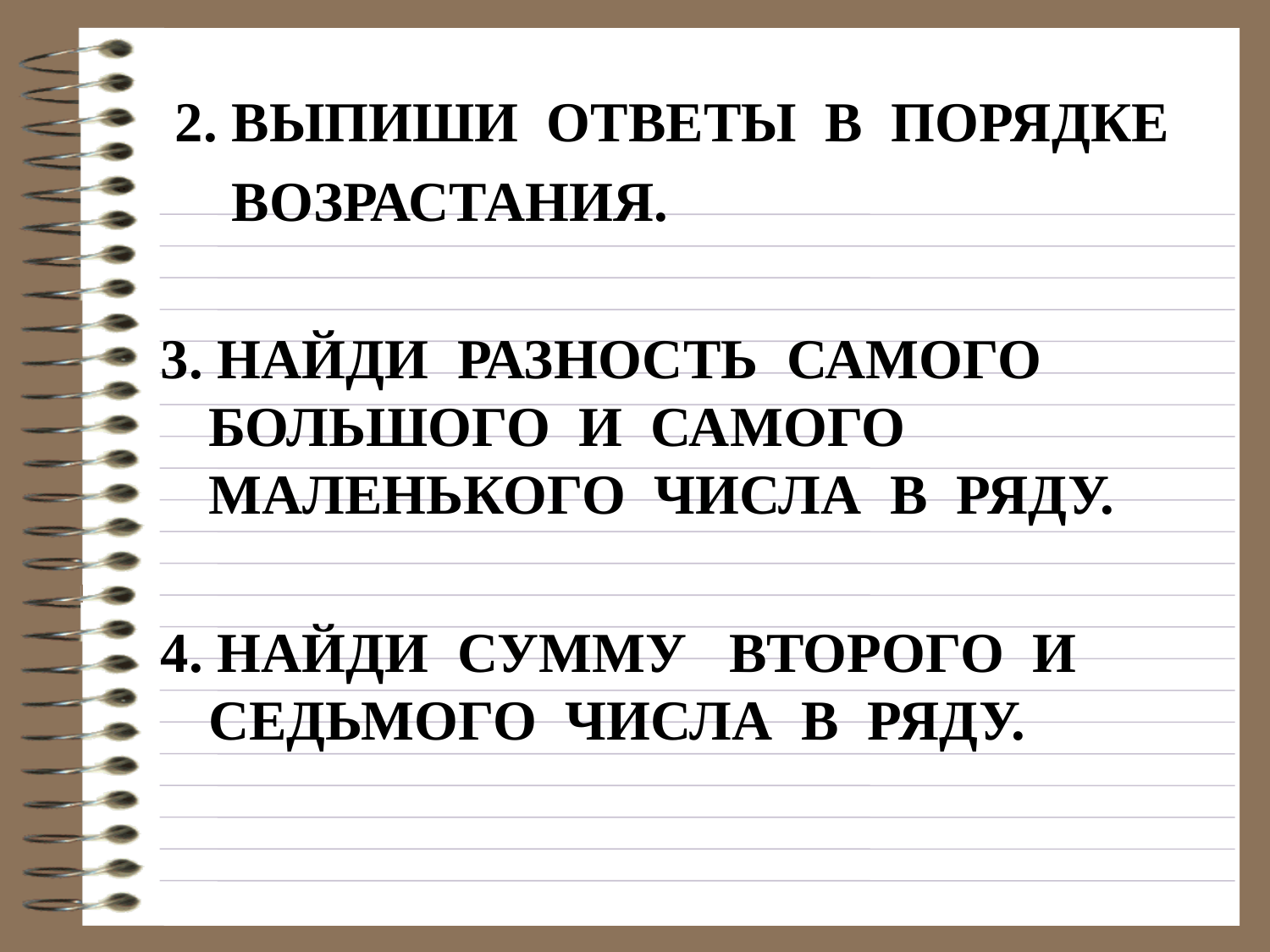

2. ВЫПИШИ  ОТВЕТЫ  В  ПОРЯДКЕ
     ВОЗРАСТАНИЯ.

3. НАЙДИ  РАЗНОСТЬ  САМОГО  БОЛЬШОГО  И  САМОГО  МАЛЕНЬКОГО  ЧИСЛА  В  РЯДУ.

4. НАЙДИ  СУММУ   ВТОРОГО  И  СЕДЬМОГО  ЧИСЛА  В  РЯДУ.